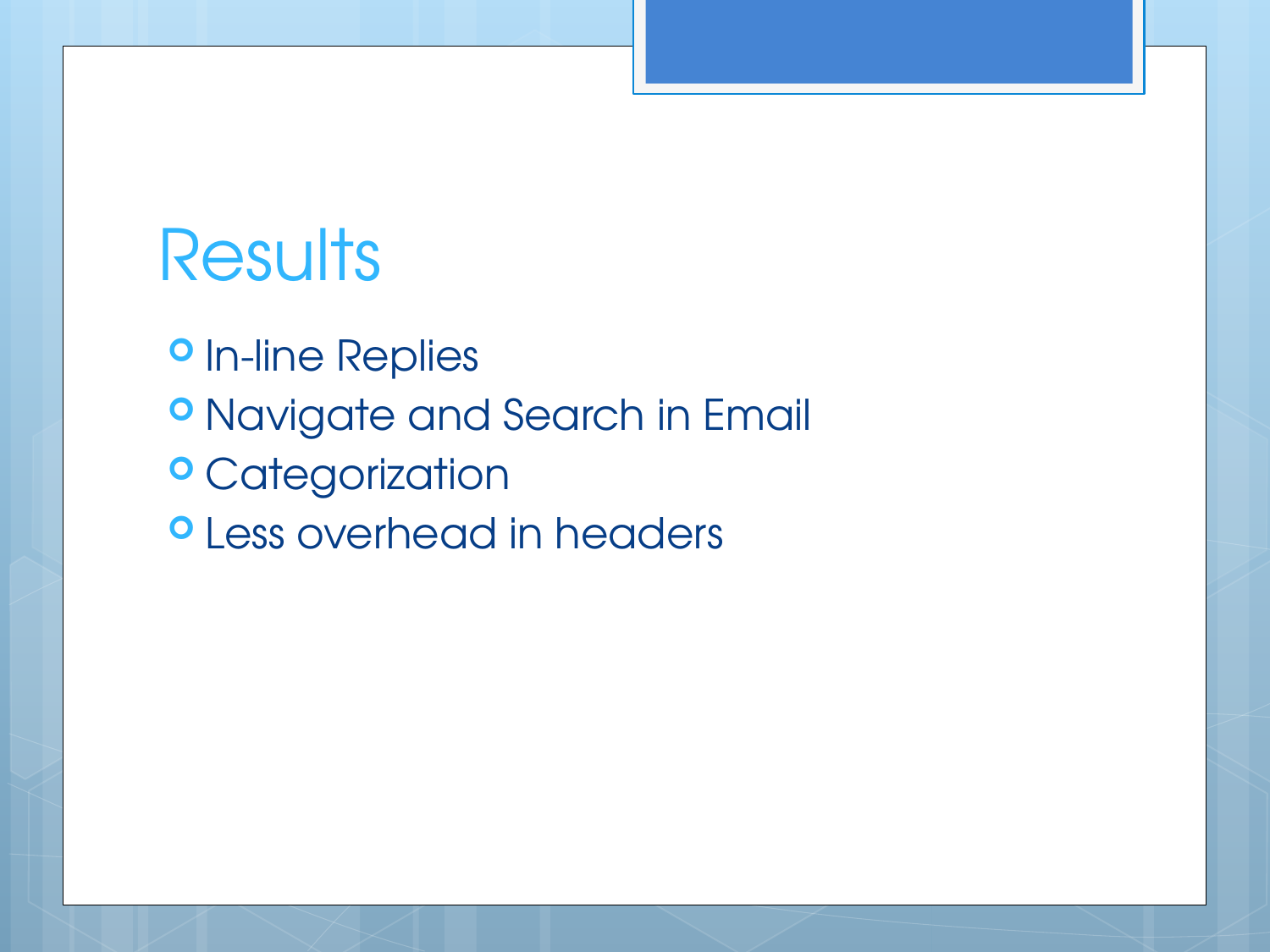

# Results
In-line Replies
Navigate and Search in Email
Categorization
Less overhead in headers